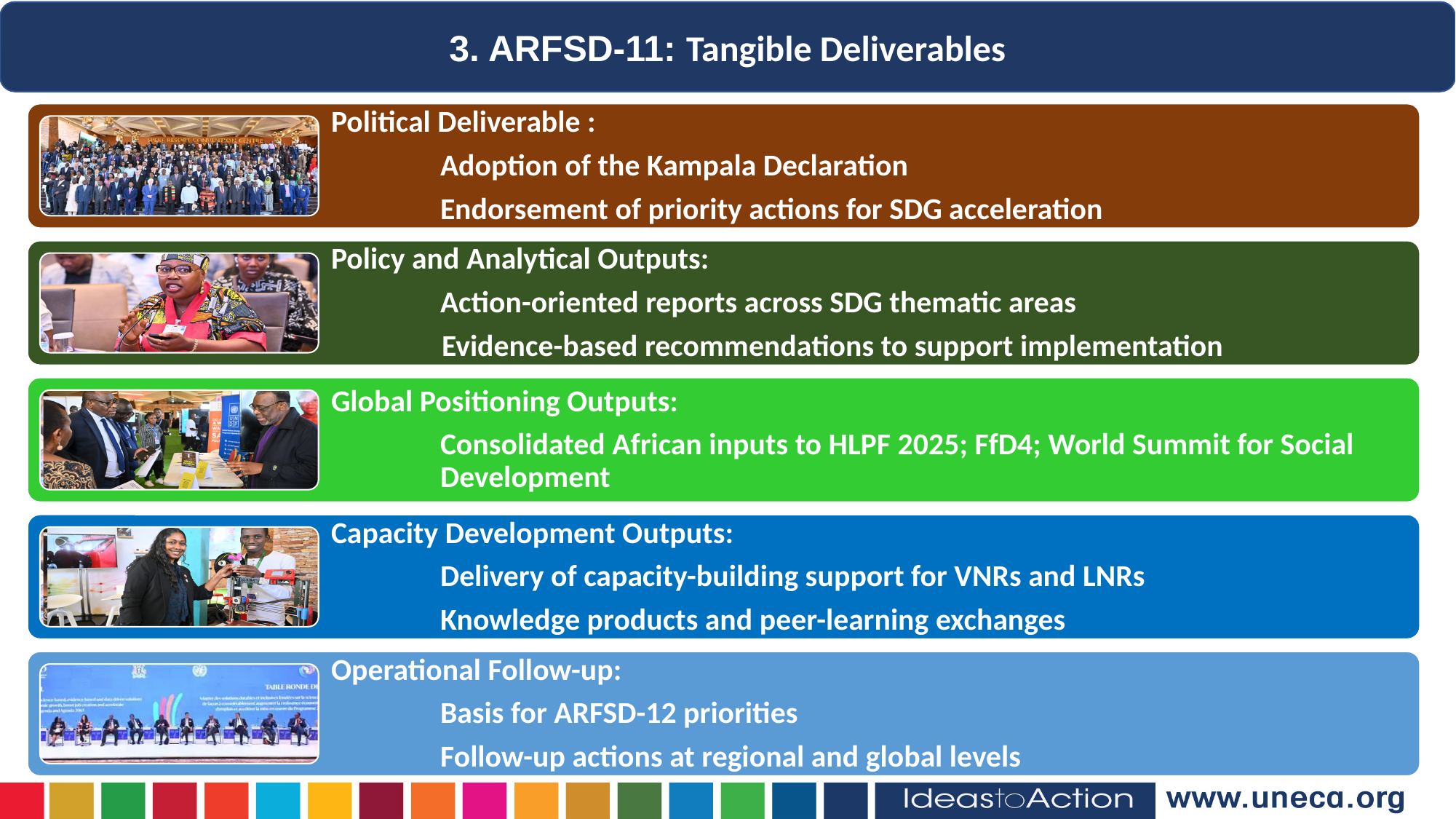

3. ARFSD-11: Tangible Deliverables
Political Deliverable :
	Adoption of the Kampala Declaration
	Endorsement of priority actions for SDG acceleration
Policy and Analytical Outputs:
   	Action-oriented reports across SDG thematic areas
                Evidence-based recommendations to support implementation
Global Positioning Outputs:
	Consolidated African inputs to HLPF 2025; FfD4; World Summit for Social 	Development
Capacity Development Outputs:
	Delivery of capacity-building support for VNRs and LNRs
	Knowledge products and peer-learning exchanges
Operational Follow-up:
	Basis for ARFSD-12 priorities
	Follow-up actions at regional and global levels